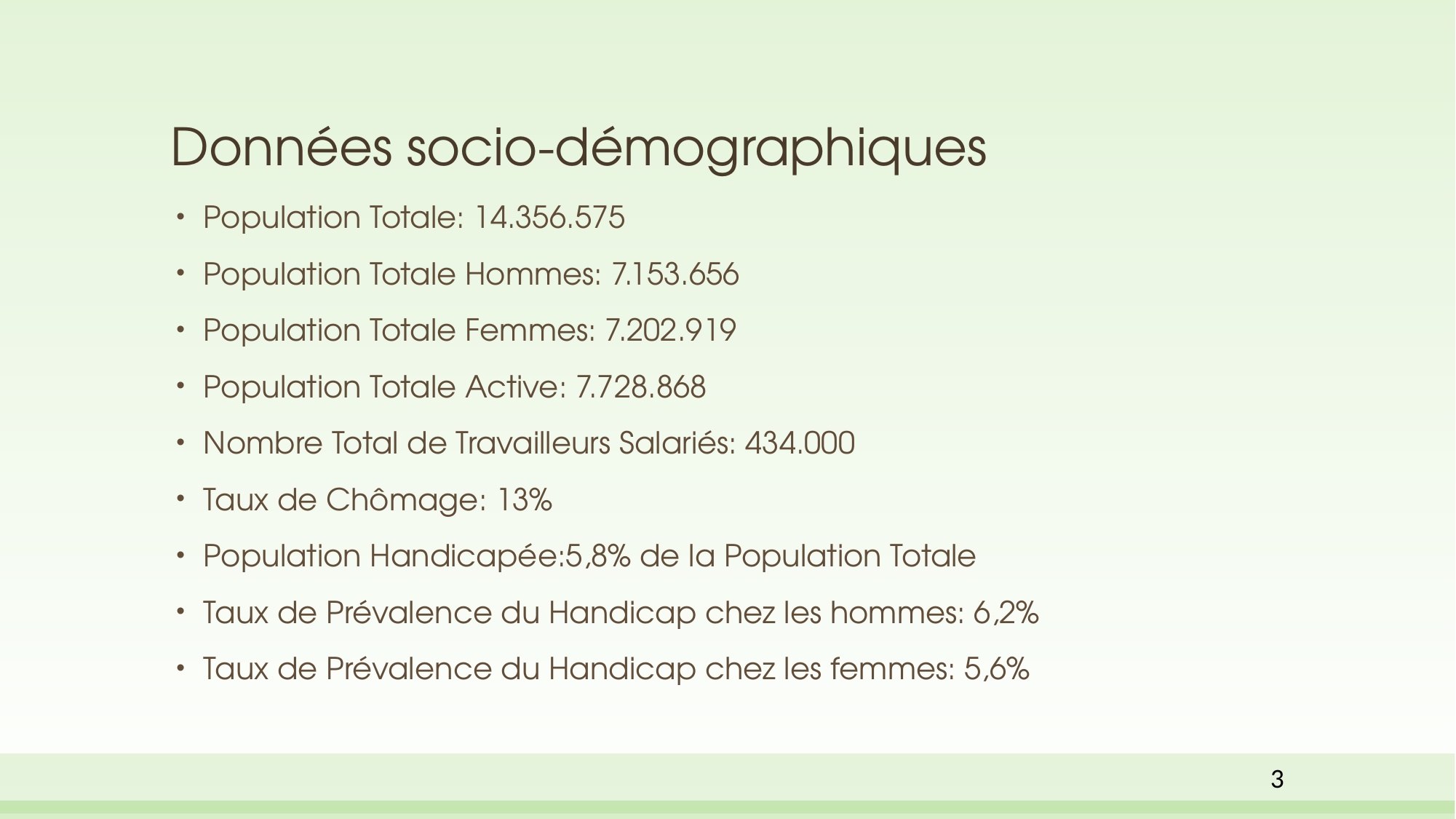

# Données socio-démographiques
Population Totale: 14.356.575
Population Totale Hommes: 7.153.656
Population Totale Femmes: 7.202.919
Population Totale Active: 7.728.868
Nombre Total de Travailleurs Salariés: 434.000
Taux de Chômage: 13%
Population Handicapée:5,8% de la Population Totale
Taux de Prévalence du Handicap chez les hommes: 6,2%
Taux de Prévalence du Handicap chez les femmes: 5,6%

3